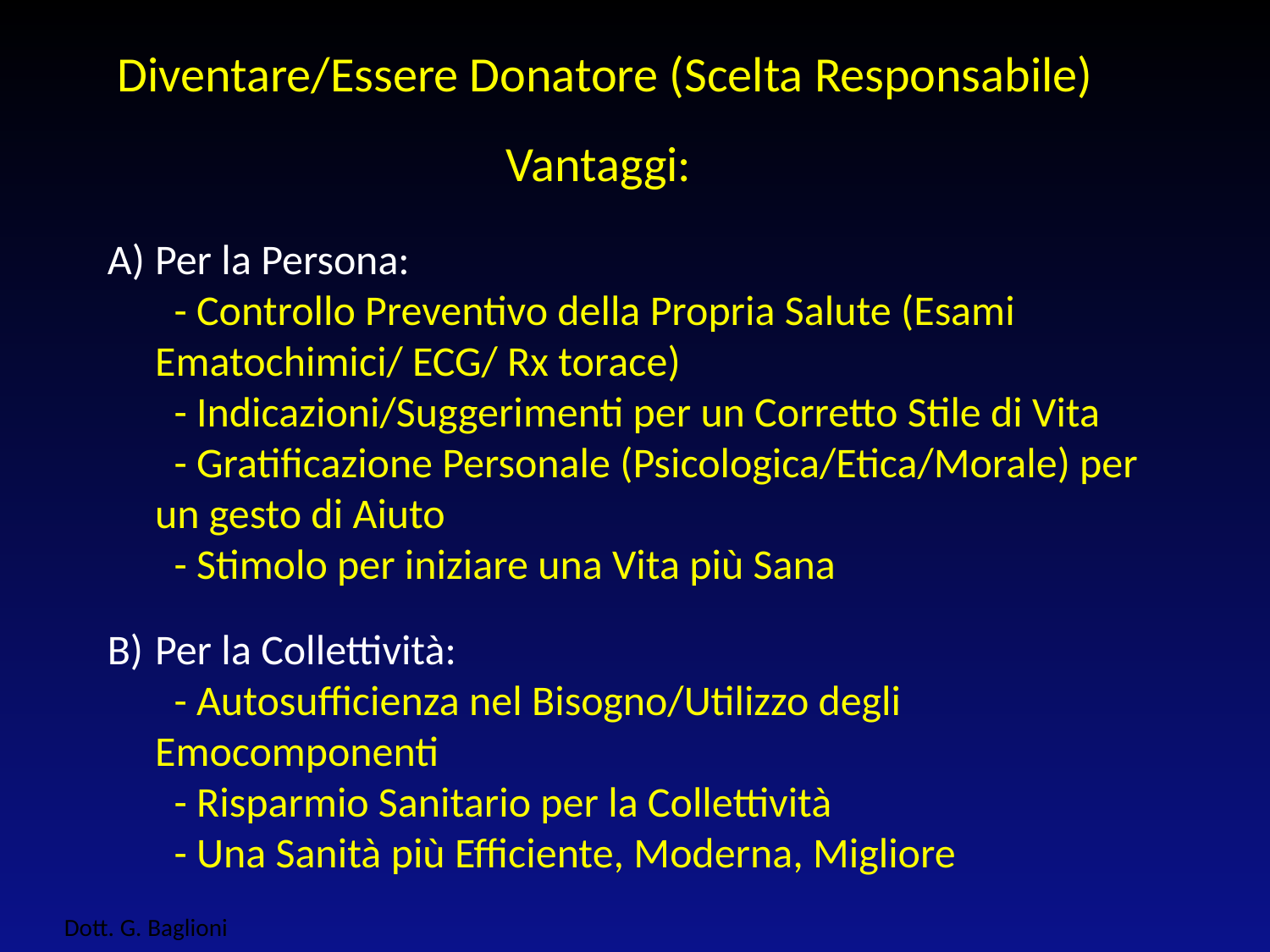

Diventare/Essere Donatore (Scelta Responsabile)
       Vantaggi:
Per la Persona:
       - Controllo Preventivo della Propria Salute (Esami      	Ematochimici/ ECG/ Rx torace)
       - Indicazioni/Suggerimenti per un Corretto Stile di Vita
       - Gratificazione Personale (Psicologica/Etica/Morale) per 	un gesto di Aiuto
       - Stimolo per iniziare una Vita più Sana
Per la Collettività:
       - Autosufficienza nel Bisogno/Utilizzo degli 	Emocomponenti
       - Risparmio Sanitario per la Collettività
       - Una Sanità più Efficiente, Moderna, Migliore

Dott. G. Baglioni